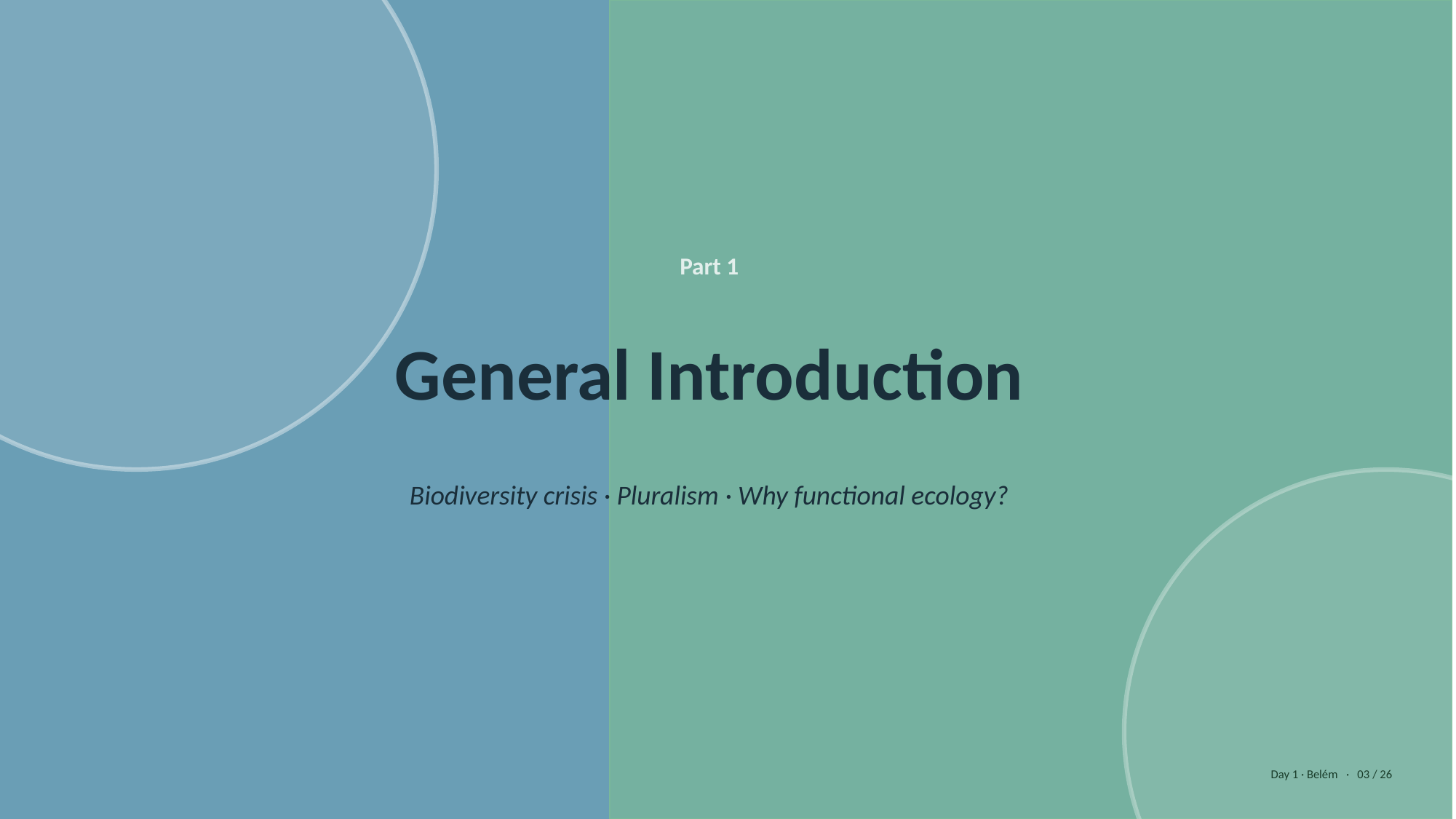

Part 1
General Introduction
Biodiversity crisis · Pluralism · Why functional ecology?

Day 1 · Belém   ·   03 / 26